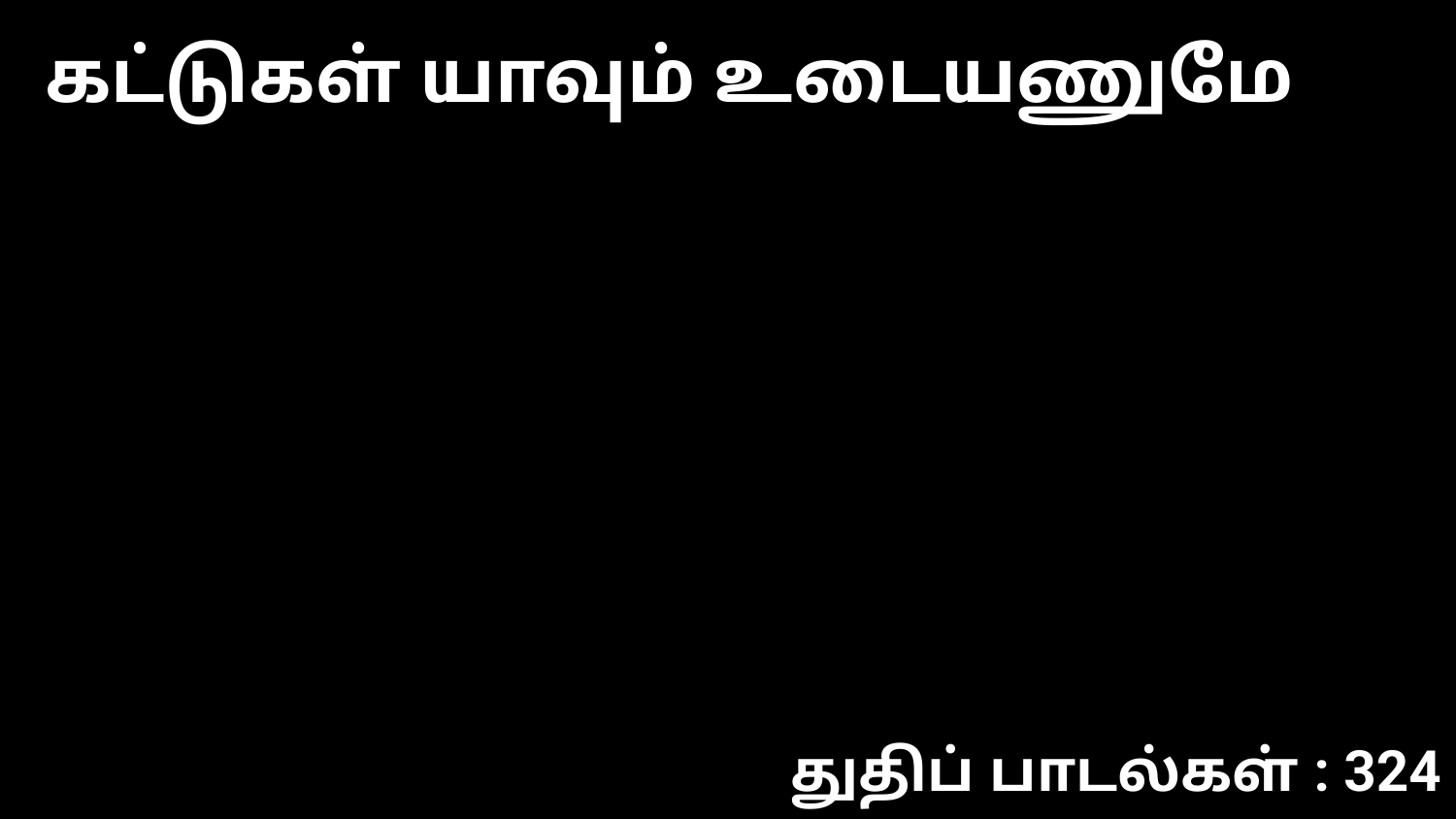

கட்டுகள் யாவும் உடையணுமே
துதிப் பாடல்கள் : 324